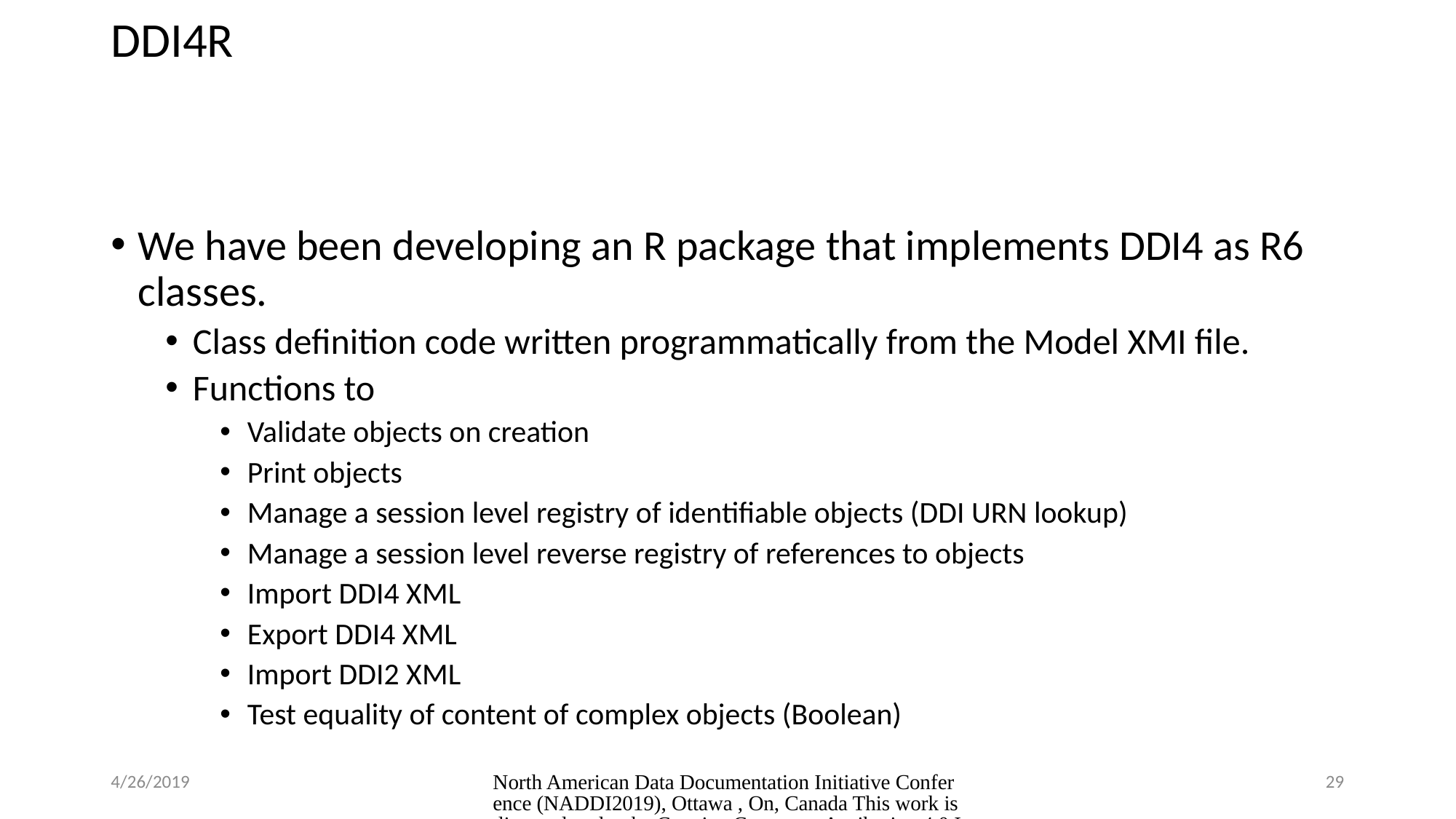

# DDI4R
We have been developing an R package that implements DDI4 as R6 classes.
Class definition code written programmatically from the Model XMI file.
Functions to
Validate objects on creation
Print objects
Manage a session level registry of identifiable objects (DDI URN lookup)
Manage a session level reverse registry of references to objects
Import DDI4 XML
Export DDI4 XML
Import DDI2 XML
Test equality of content of complex objects (Boolean)
4/26/2019
North American Data Documentation Initiative Conference (NADDI2019), Ottawa , On, Canada This work is licensed under the Creative Commons Attribution 4.0 International (CC BY 4.0)  License.
29